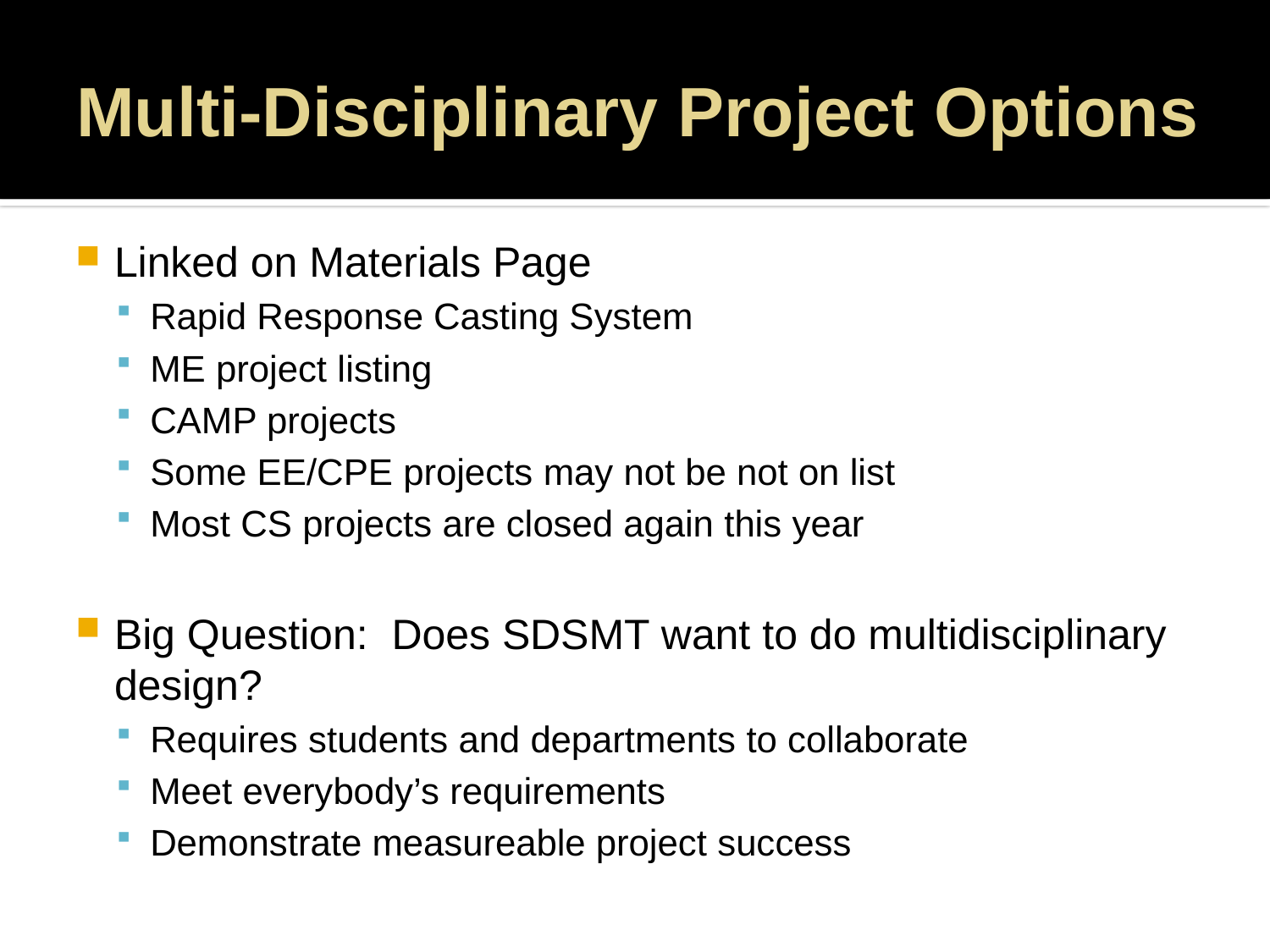

# Multi-Disciplinary Project Options
Linked on Materials Page
Rapid Response Casting System
ME project listing
CAMP projects
Some EE/CPE projects may not be not on list
Most CS projects are closed again this year

Big Question:  Does SDSMT want to do multidisciplinary design?
Requires students and departments to collaborate
Meet everybody’s requirements
Demonstrate measureable project success